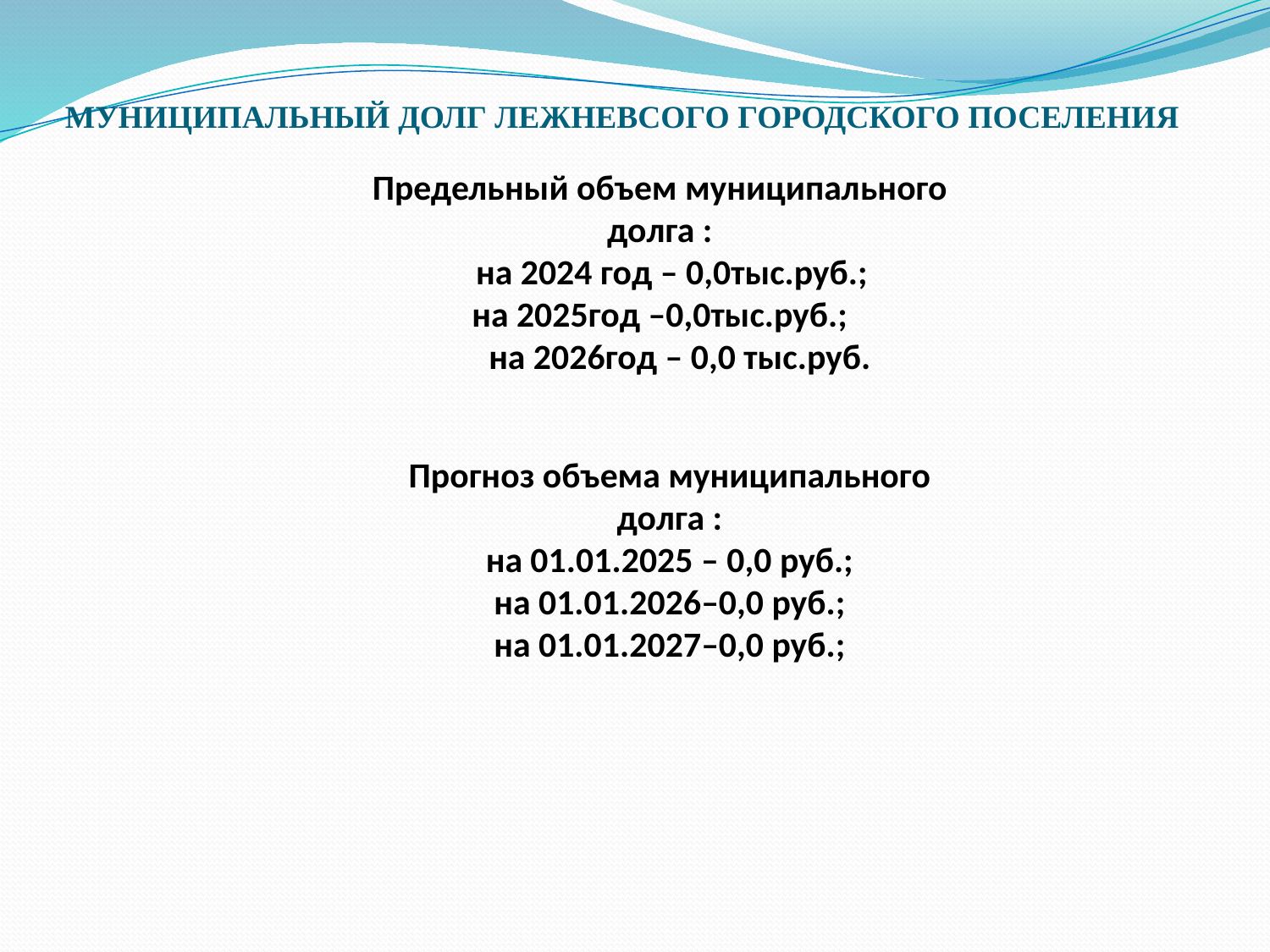

# МУНИЦИПАЛЬНЫЙ ДОЛГ ЛЕЖНЕВСОГО ГОРОДСКОГО ПОСЕЛЕНИЯ
Предельный объем муниципального долга :
   на 2024 год – 0,0тыс.руб.;
на 2025год –0,0тыс.руб.;
     на 2026год – 0,0 тыс.руб.
Прогноз объема муниципального долга :
на 01.01.2025 – 0,0 руб.;
на 01.01.2026–0,0 руб.;
на 01.01.2027–0,0 руб.;